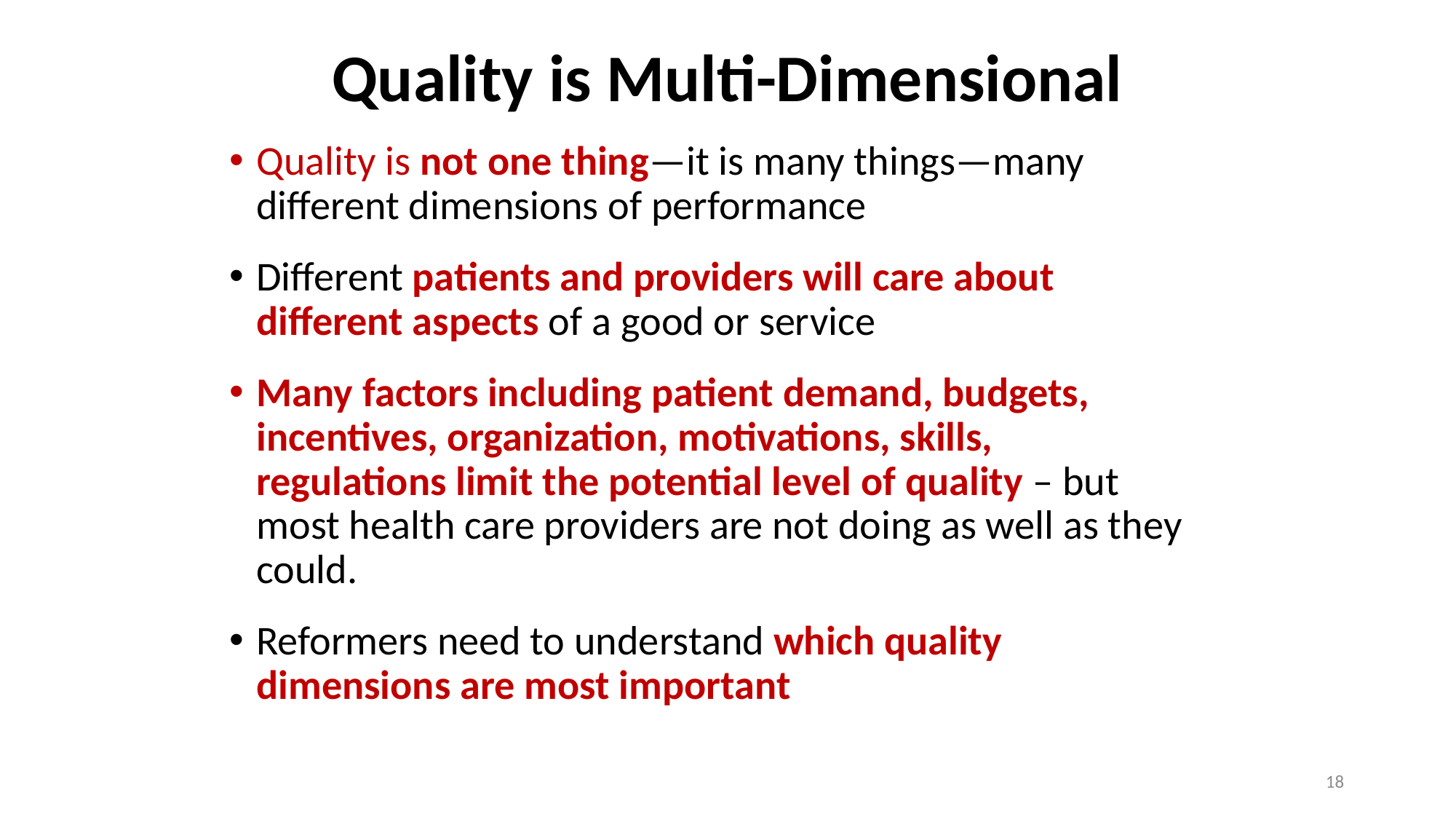

# Quality is Multi-Dimensional
Quality is not one thing—it is many things—many different dimensions of performance
Different patients and providers will care about different aspects of a good or service
Many factors including patient demand, budgets, incentives, organization, motivations, skills, regulations limit the potential level of quality – but most health care providers are not doing as well as they could.
Reformers need to understand which quality dimensions are most important
18